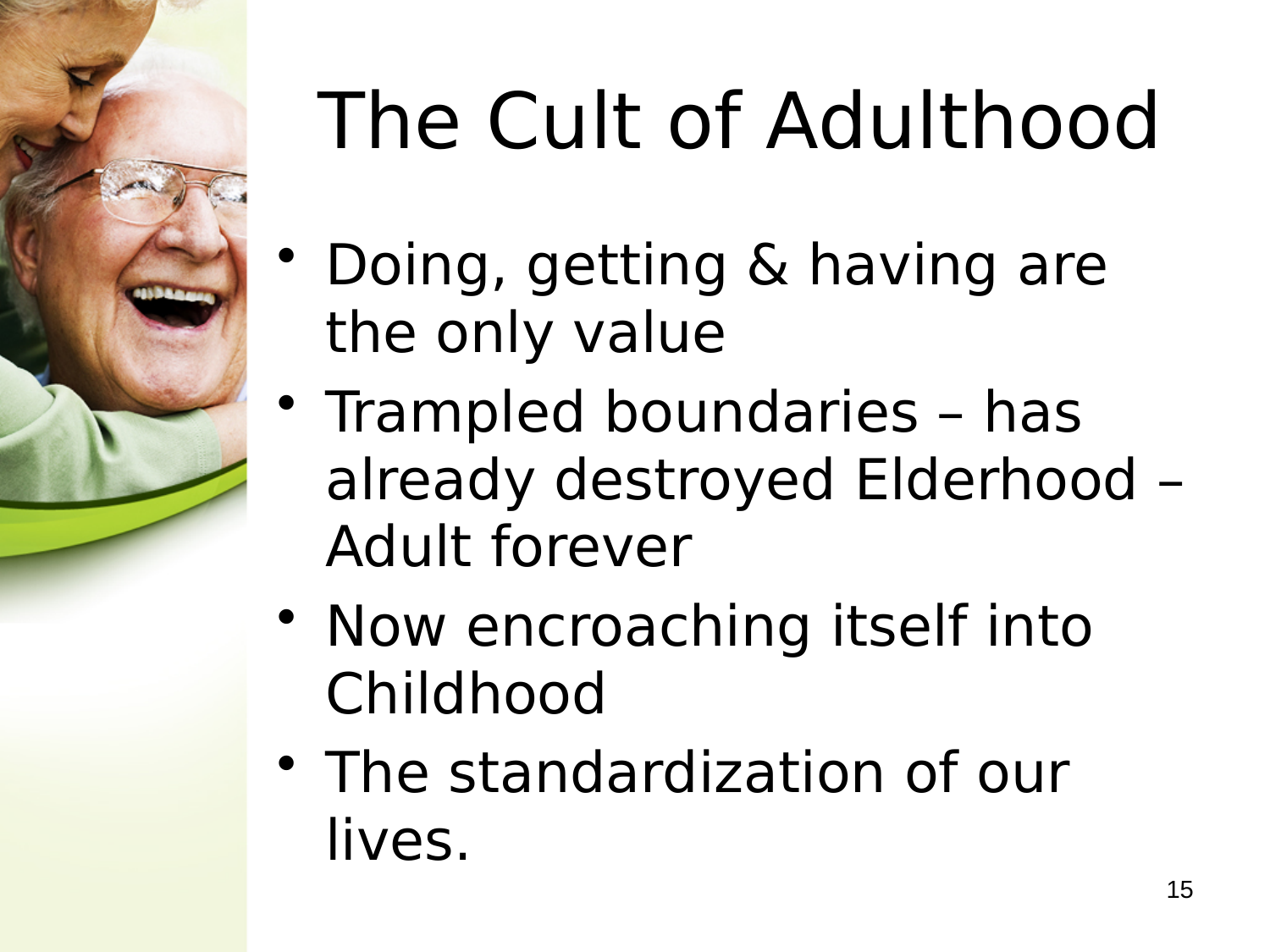

# The Cult of Adulthood
Doing, getting & having are the only value
Trampled boundaries – has already destroyed Elderhood – Adult forever
Now encroaching itself into Childhood
The standardization of our lives.
15